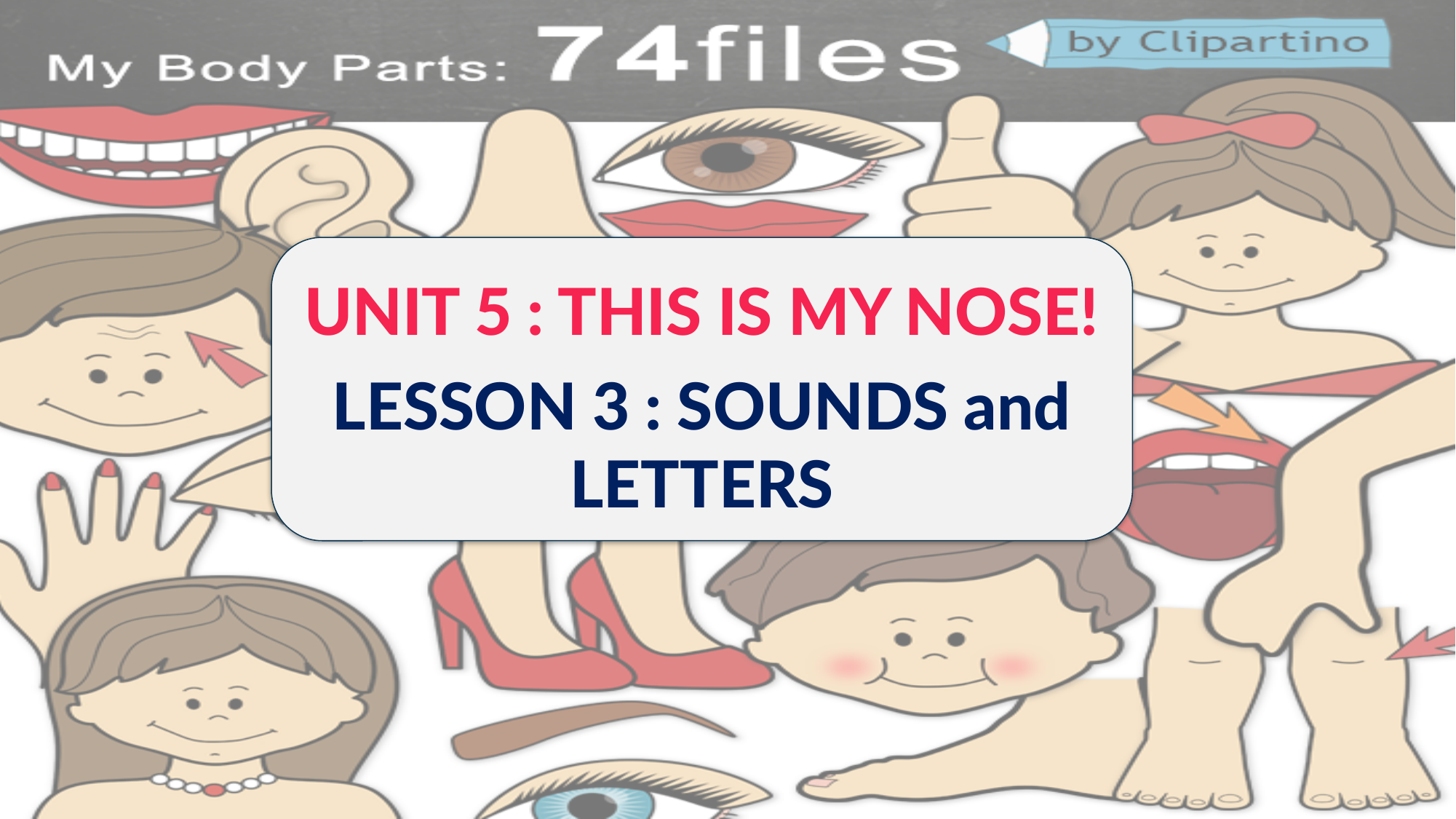

UNIT 5 : THIS IS MY NOSE!

LESSON 3 : SOUNDS and LETTERS